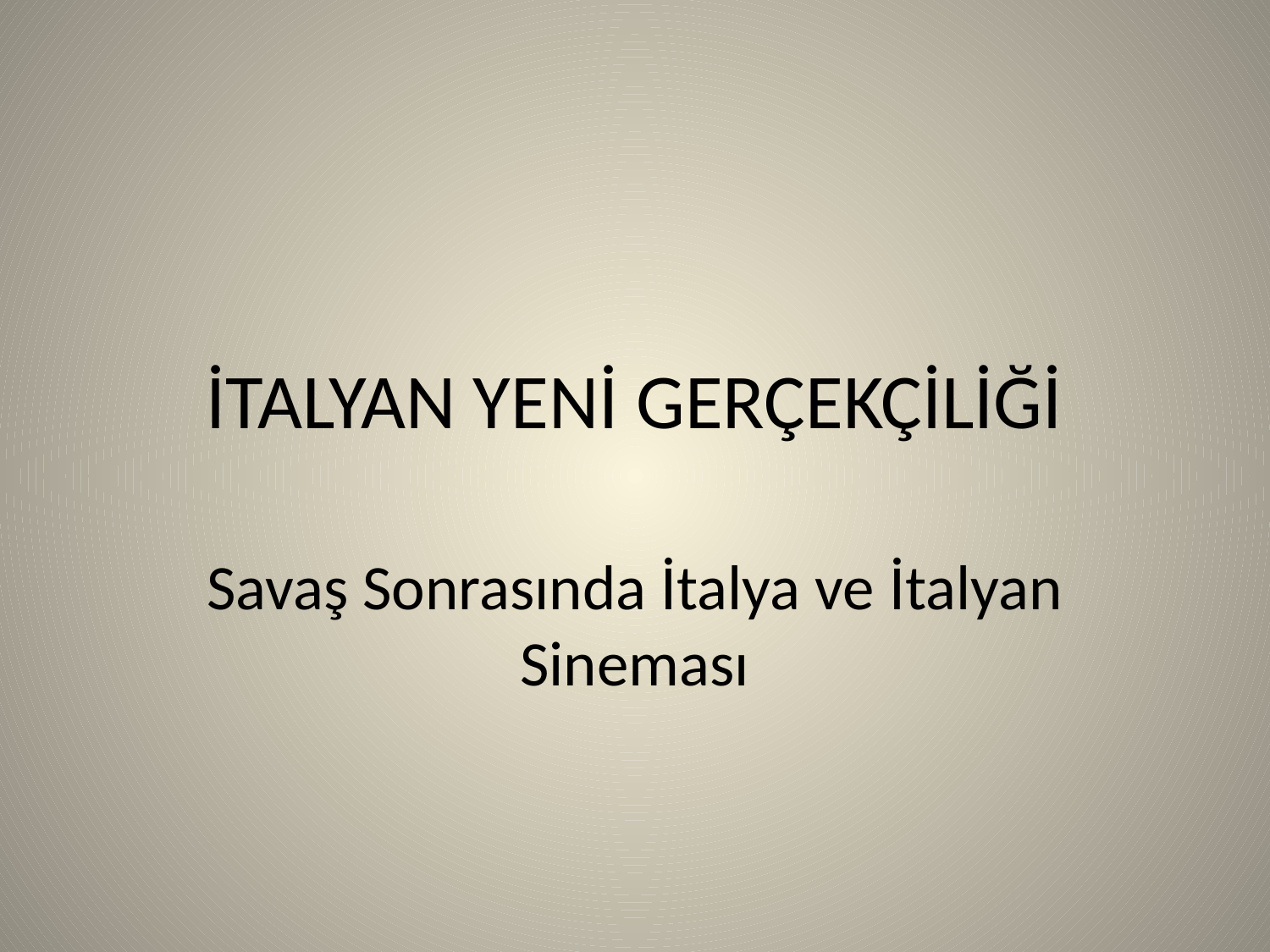

# İTALYAN YENİ GERÇEKÇİLİĞİ
Savaş Sonrasında İtalya ve İtalyan Sineması